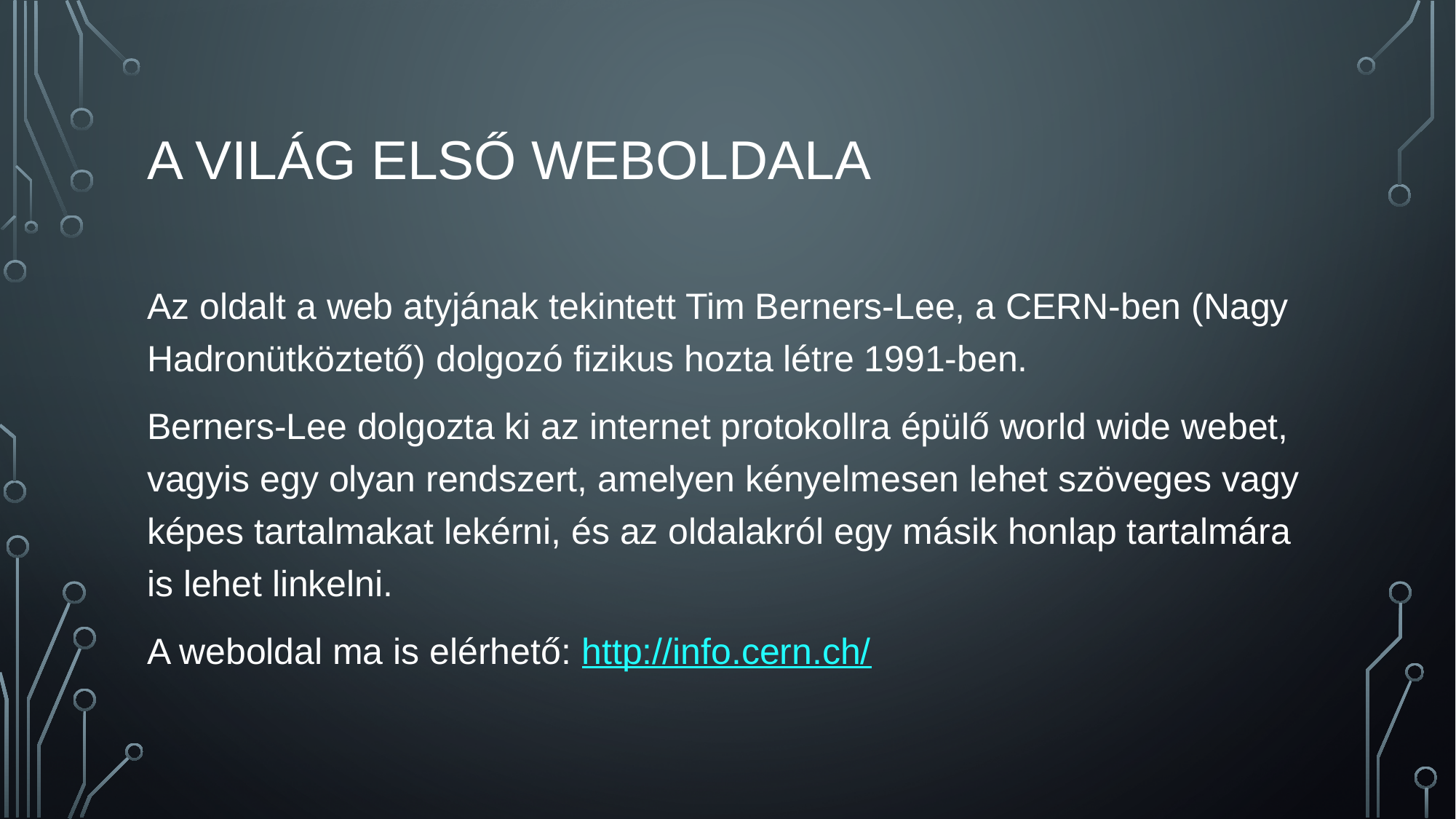

# A világ első weboldala
Az oldalt a web atyjának tekintett Tim Berners-Lee, a CERN-ben (Nagy Hadronütköztető) dolgozó fizikus hozta létre 1991-ben.
Berners-Lee dolgozta ki az internet protokollra épülő world wide webet, vagyis egy olyan rendszert, amelyen kényelmesen lehet szöveges vagy képes tartalmakat lekérni, és az oldalakról egy másik honlap tartalmára is lehet linkelni.
A weboldal ma is elérhető: http://info.cern.ch/